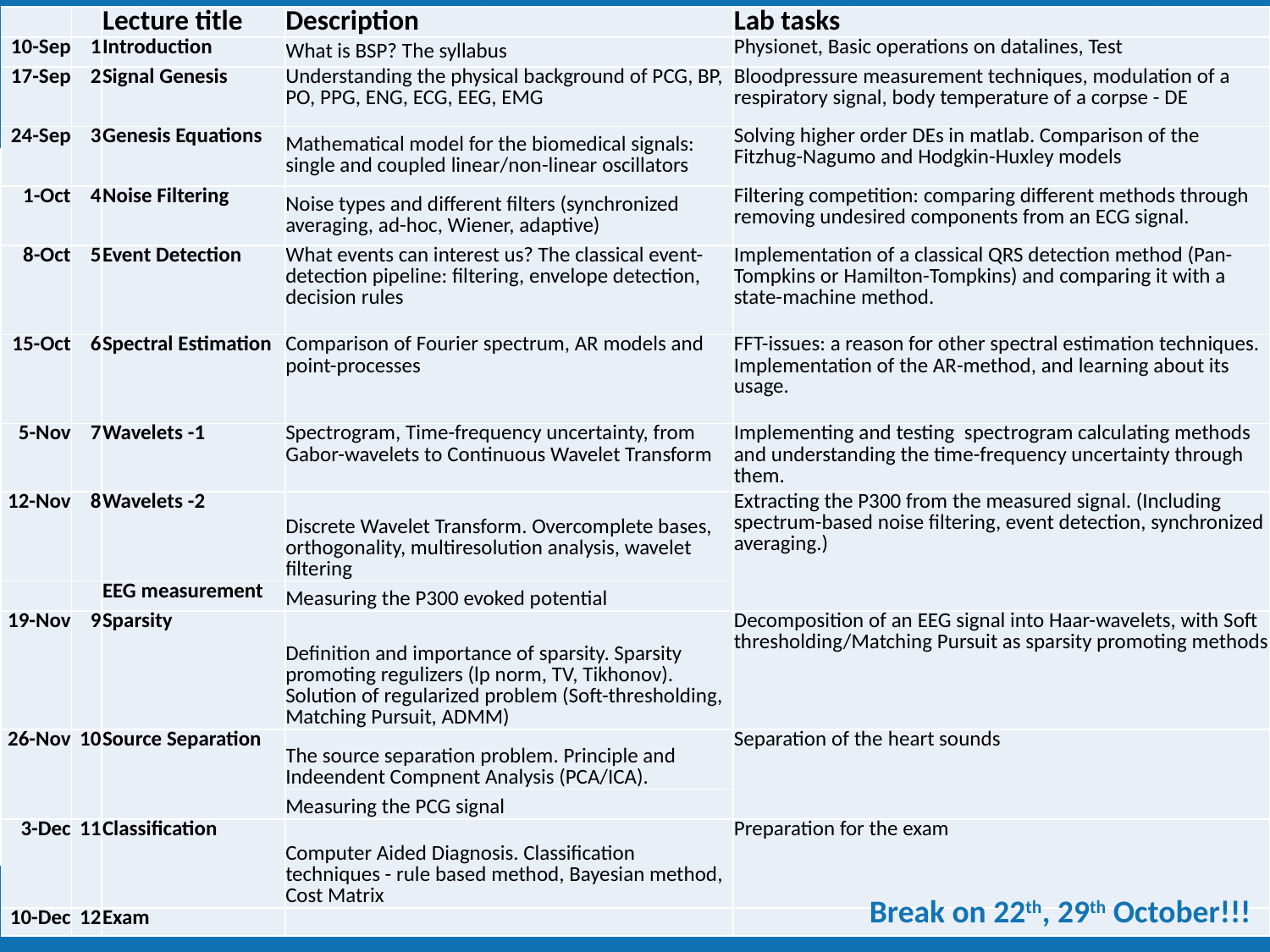

|  |  | Lecture title | Description | Lab tasks |
| --- | --- | --- | --- | --- |
| 10-Sep | 1 | Introduction | What is BSP? The syllabus | Physionet, Basic operations on datalines, Test |
| 17-Sep | 2 | Signal Genesis | Understanding the physical background of PCG, BP, PO, PPG, ENG, ECG, EEG, EMG | Bloodpressure measurement techniques, modulation of a respiratory signal, body temperature of a corpse - DE |
| 24-Sep | 3 | Genesis Equations | Mathematical model for the biomedical signals: single and coupled linear/non-linear oscillators | Solving higher order DEs in matlab. Comparison of the Fitzhug-Nagumo and Hodgkin-Huxley models |
| 1-Oct | 4 | Noise Filtering | Noise types and different filters (synchronized averaging, ad-hoc, Wiener, adaptive) | Filtering competition: comparing different methods through removing undesired components from an ECG signal. |
| 8-Oct | 5 | Event Detection | What events can interest us? The classical event-detection pipeline: filtering, envelope detection, decision rules | Implementation of a classical QRS detection method (Pan-Tompkins or Hamilton-Tompkins) and comparing it with a state-machine method. |
| 15-Oct | 6 | Spectral Estimation | Comparison of Fourier spectrum, AR models and point-processes | FFT-issues: a reason for other spectral estimation techniques. Implementation of the AR-method, and learning about its usage. |
| 5-Nov | 7 | Wavelets -1 | Spectrogram, Time-frequency uncertainty, from Gabor-wavelets to Continuous Wavelet Transform | Implementing and testing spectrogram calculating methods and understanding the time-frequency uncertainty through them. |
| 12-Nov | 8 | Wavelets -2 | Discrete Wavelet Transform. Overcomplete bases, orthogonality, multiresolution analysis, wavelet filtering | Extracting the P300 from the measured signal. (Including spectrum-based noise filtering, event detection, synchronized averaging.) |
|  |  | EEG measurement | Measuring the P300 evoked potential |  |
| 19-Nov | 9 | Sparsity | Definition and importance of sparsity. Sparsity promoting regulizers (lp norm, TV, Tikhonov). Solution of regularized problem (Soft-thresholding, Matching Pursuit, ADMM) | Decomposition of an EEG signal into Haar-wavelets, with Soft thresholding/Matching Pursuit as sparsity promoting methods |
| 26-Nov | 10 | Source Separation | The source separation problem. Principle and Indeendent Compnent Analysis (PCA/ICA). | Separation of the heart sounds |
|  |  |  | Measuring the PCG signal |  |
| 3-Dec | 11 | Classification | Computer Aided Diagnosis. Classification techniques - rule based method, Bayesian method, Cost Matrix | Preparation for the exam |
| 10-Dec | 12 | Exam |  |  |
Break on 22th, 29th October!!!